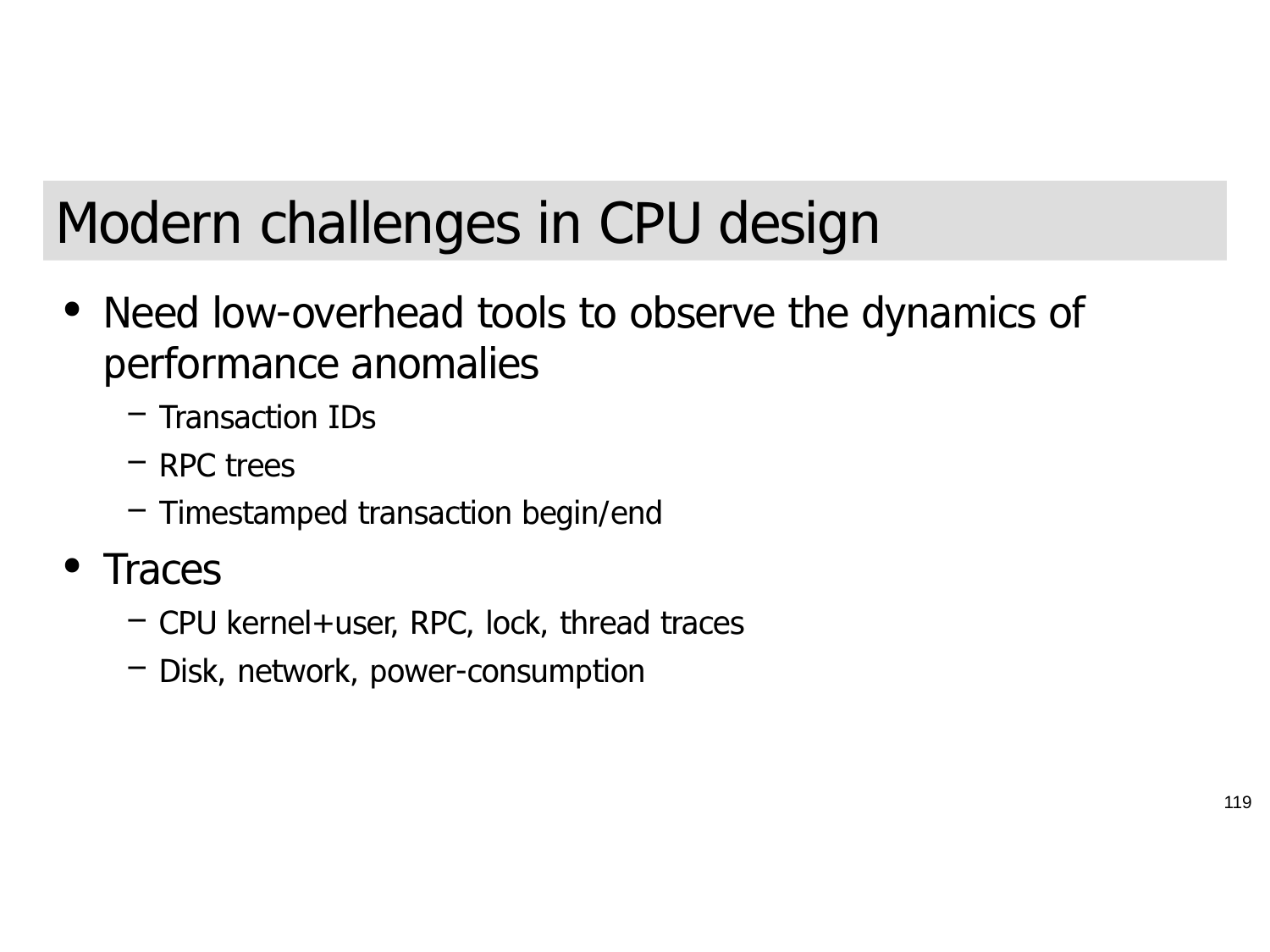

# Modern challenges in CPU design
Need low-overhead tools to observe the dynamics of performance anomalies
Transaction IDs
RPC trees
Timestamped transaction begin/end
Traces
CPU kernel+user, RPC, lock, thread traces
Disk, network, power-consumption

119